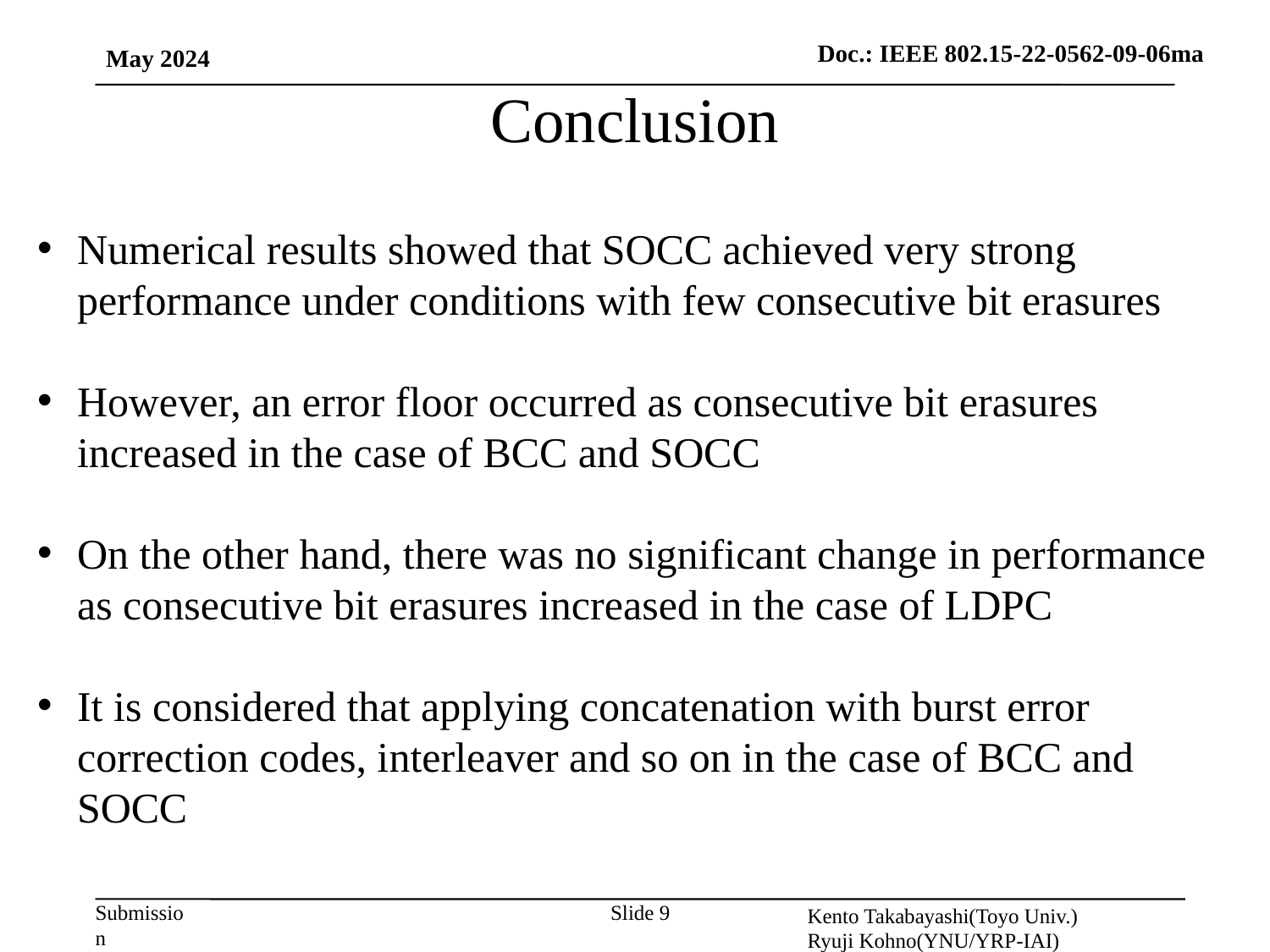

May 2024
# Conclusion
Numerical results showed that SOCC achieved very strong performance under conditions with few consecutive bit erasures

However, an error floor occurred as consecutive bit erasures increased in the case of BCC and SOCC

On the other hand, there was no significant change in performance as consecutive bit erasures increased in the case of LDPC

It is considered that applying concatenation with burst error correction codes, interleaver and so on in the case of BCC and SOCC
Kento Takabayashi(Toyo Univ.)
Ryuji Kohno(YNU/YRP-IAI)
Slide 9